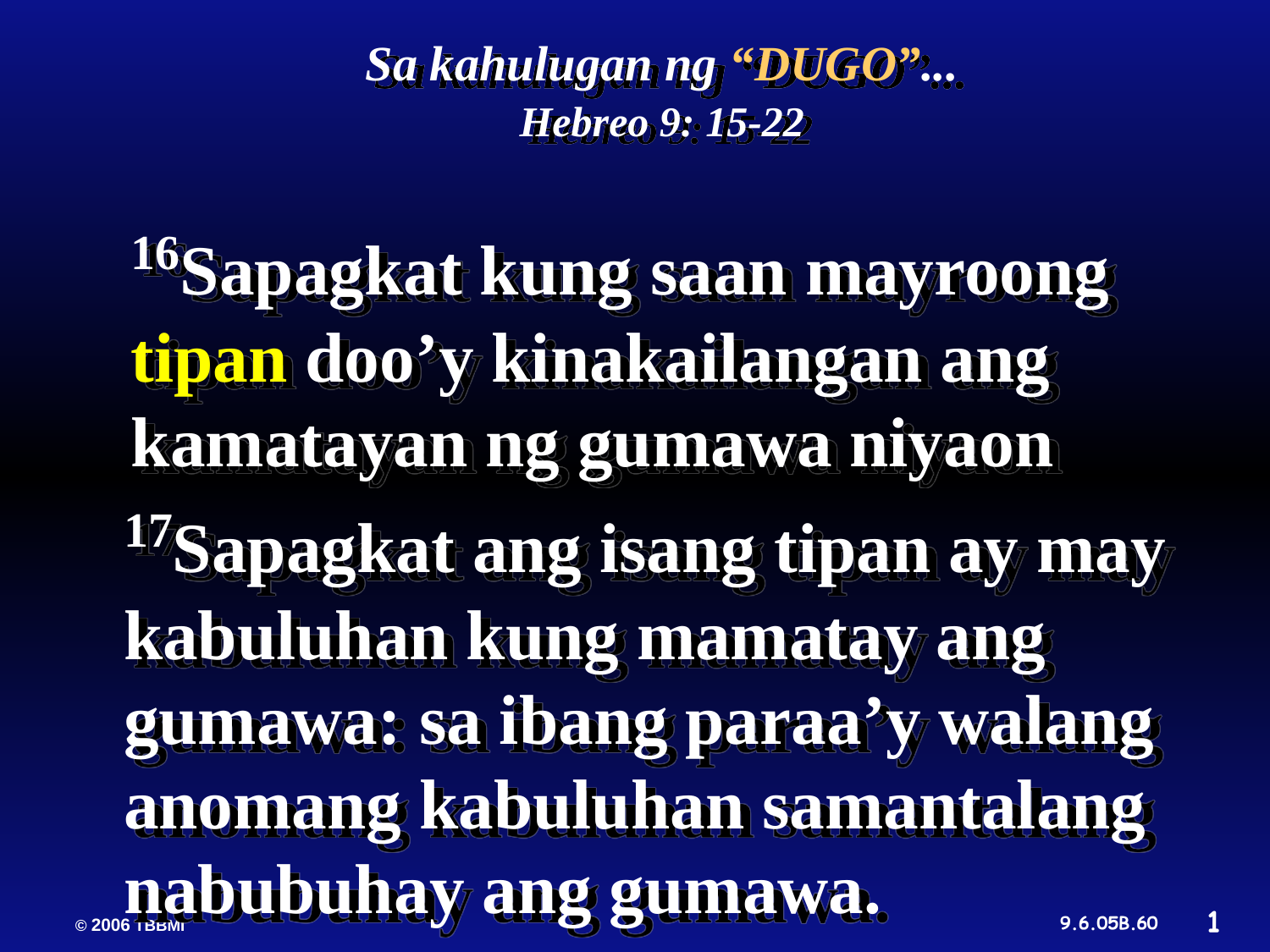

16Sapagkat kung saan mayroong tipan doo’y kinakailangan ang kamatayan ng gumawa niyaon
Sa kahulugan ng “DUGO”...
Hebreo 9: 15-22
17Sapagkat ang isang tipan ay may kabuluhan kung mamatay ang gumawa: sa ibang paraa’y walang anomang kabuluhan samantalang nabubuhay ang gumawa.
1

60